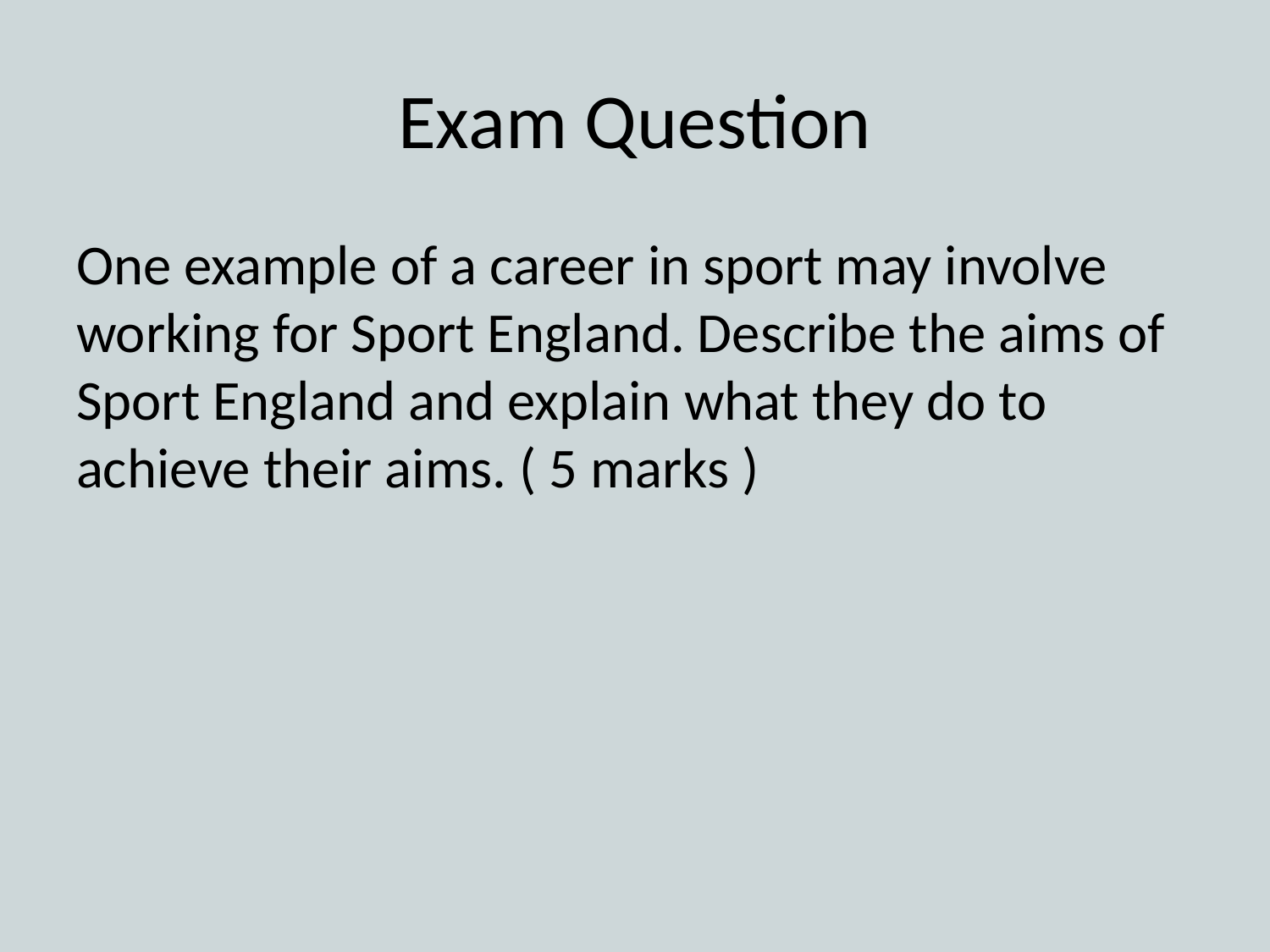

# Exam Question
One example of a career in sport may involve working for Sport England. Describe the aims of Sport England and explain what they do to achieve their aims. ( 5 marks )